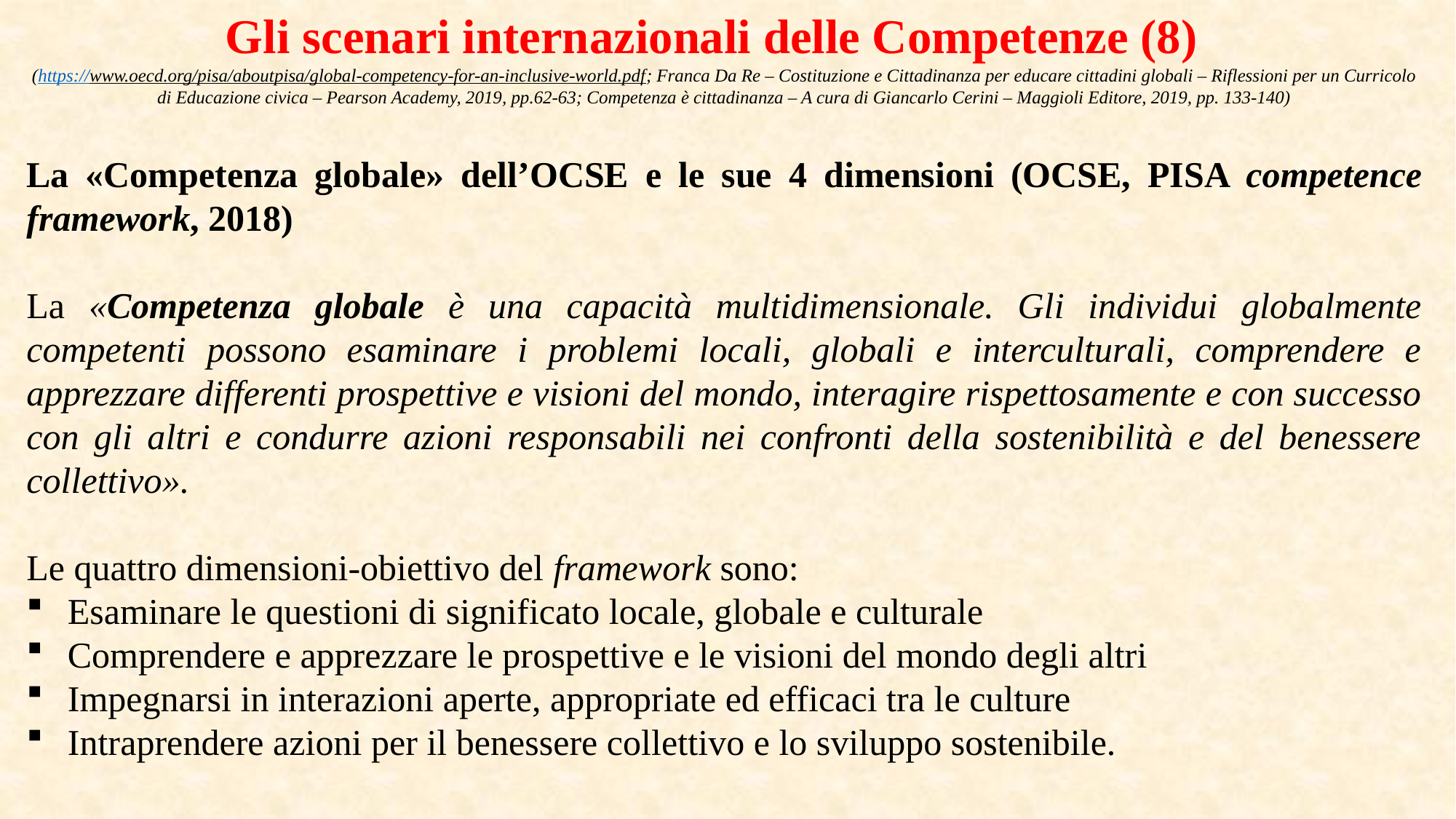

Gli scenari internazionali delle Competenze (8)
(https://www.oecd.org/pisa/aboutpisa/global-competency-for-an-inclusive-world.pdf; Franca Da Re – Costituzione e Cittadinanza per educare cittadini globali – Riflessioni per un Curricolo di Educazione civica – Pearson Academy, 2019, pp.62-63; Competenza è cittadinanza – A cura di Giancarlo Cerini – Maggioli Editore, 2019, pp. 133-140)

La «Competenza globale» dell’OCSE e le sue 4 dimensioni (OCSE, PISA competence framework, 2018)

La «Competenza globale è una capacità multidimensionale. Gli individui globalmente competenti possono esaminare i problemi locali, globali e interculturali, comprendere e apprezzare differenti prospettive e visioni del mondo, interagire rispettosamente e con successo con gli altri e condurre azioni responsabili nei confronti della sostenibilità e del benessere collettivo».

Le quattro dimensioni-obiettivo del framework sono:
Esaminare le questioni di significato locale, globale e culturale
Comprendere e apprezzare le prospettive e le visioni del mondo degli altri
Impegnarsi in interazioni aperte, appropriate ed efficaci tra le culture
Intraprendere azioni per il benessere collettivo e lo sviluppo sostenibile.